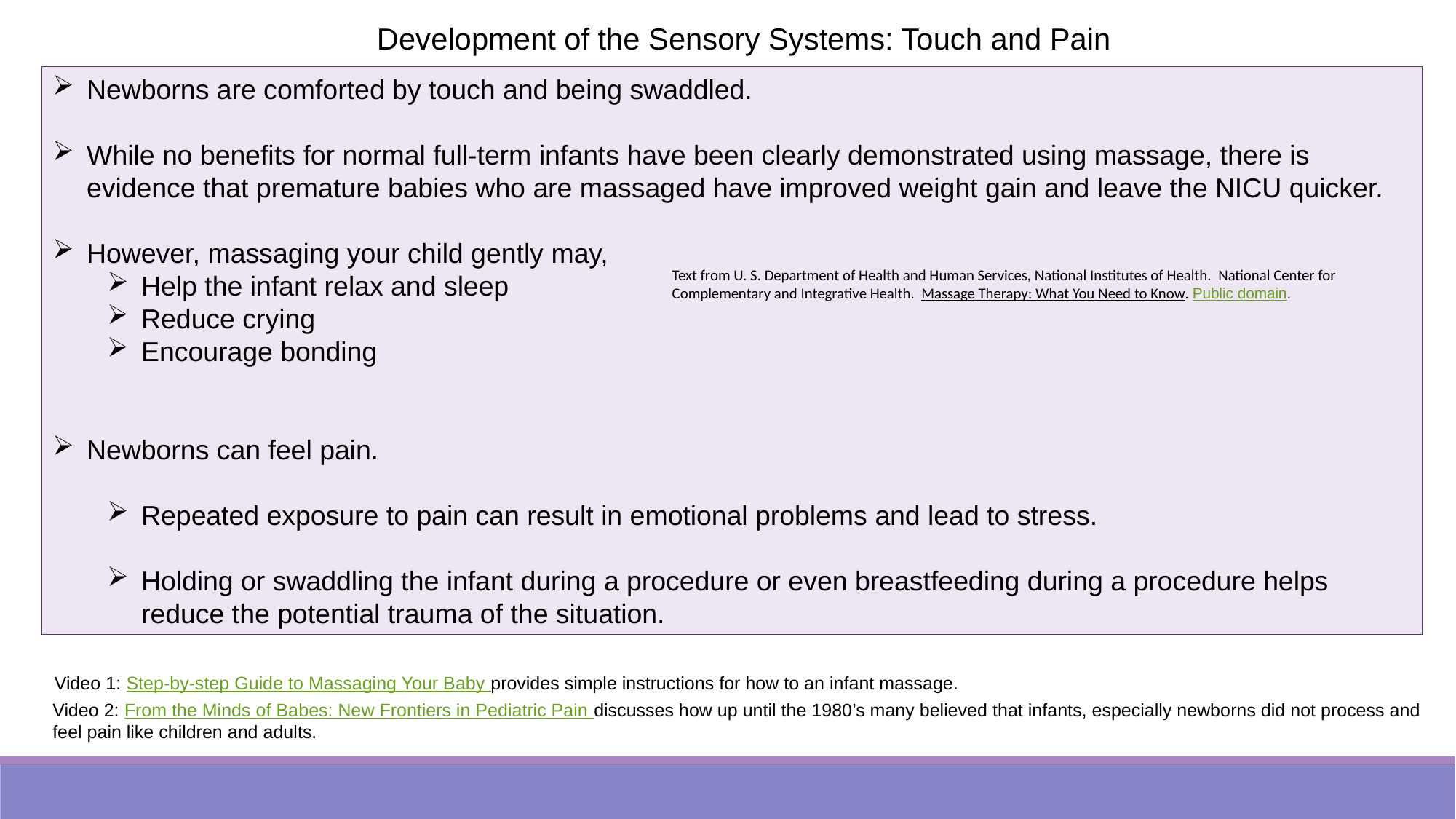

Development of the Sensory Systems: Touch and Pain
Newborns are comforted by touch and being swaddled.

While no benefits for normal full-term infants have been clearly demonstrated using massage, there is evidence that premature babies who are massaged have improved weight gain and leave the NICU quicker.

However, massaging your child gently may,
Help the infant relax and sleep
Reduce crying
Encourage bonding

Newborns can feel pain.

Repeated exposure to pain can result in emotional problems and lead to stress.

Holding or swaddling the infant during a procedure or even breastfeeding during a procedure helps reduce the potential trauma of the situation.
Text from U. S. Department of Health and Human Services, National Institutes of Health.  National Center for Complementary and Integrative Health.  Massage Therapy: What You Need to Know. Public domain.
Video 1: Step-by-step Guide to Massaging Your Baby provides simple instructions for how to an infant massage.
Video 2: From the Minds of Babes: New Frontiers in Pediatric Pain discusses how up until the 1980’s many believed that infants, especially newborns did not process and feel pain like children and adults.